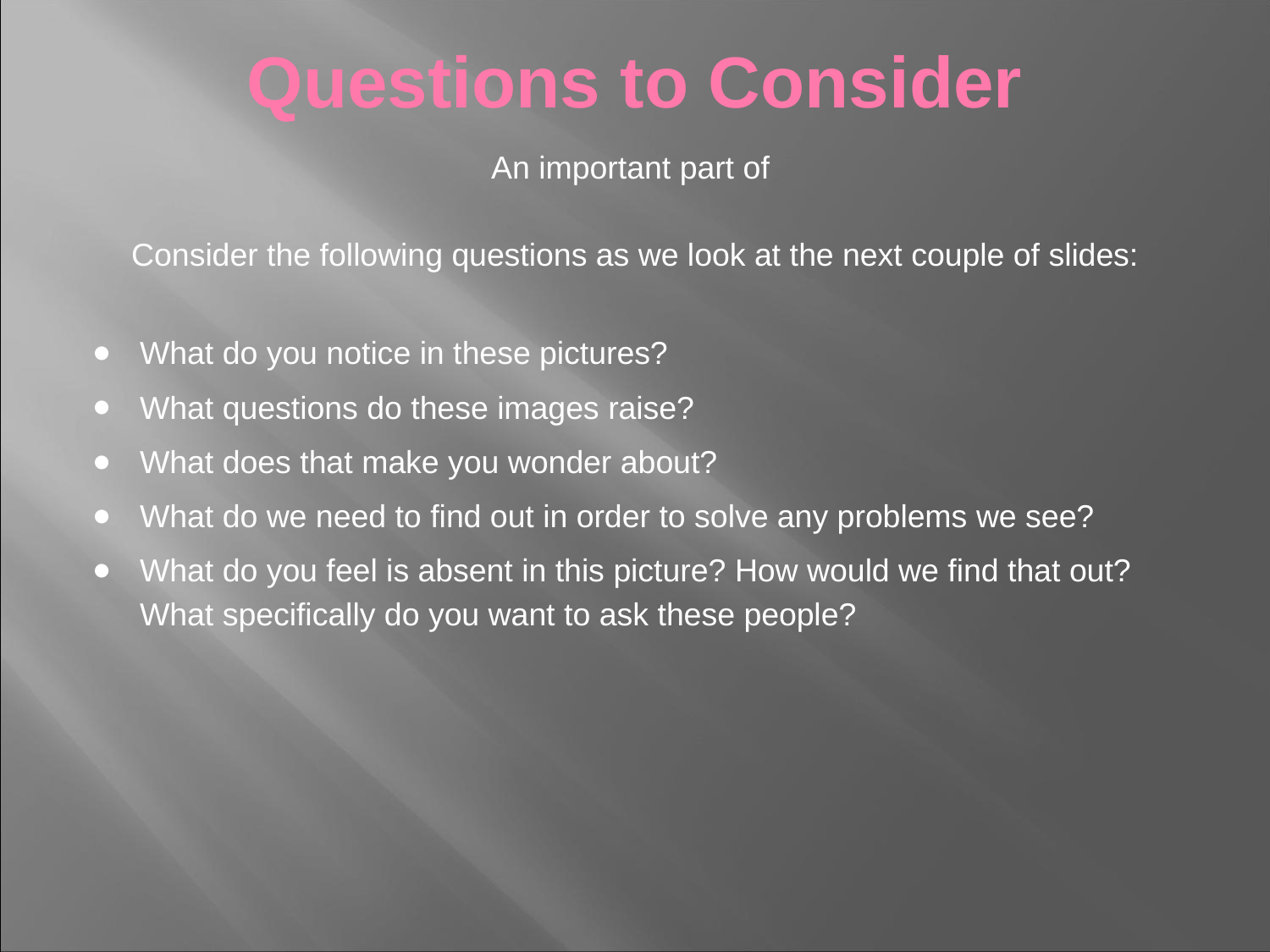

# Questions to Consider
An important part of

Consider the following questions as we look at the next couple of slides:

What do you notice in these pictures?
What questions do these images raise?
What does that make you wonder about?
What do we need to find out in order to solve any problems we see?
What do you feel is absent in this picture? How would we find that out?  What specifically do you want to ask these people?